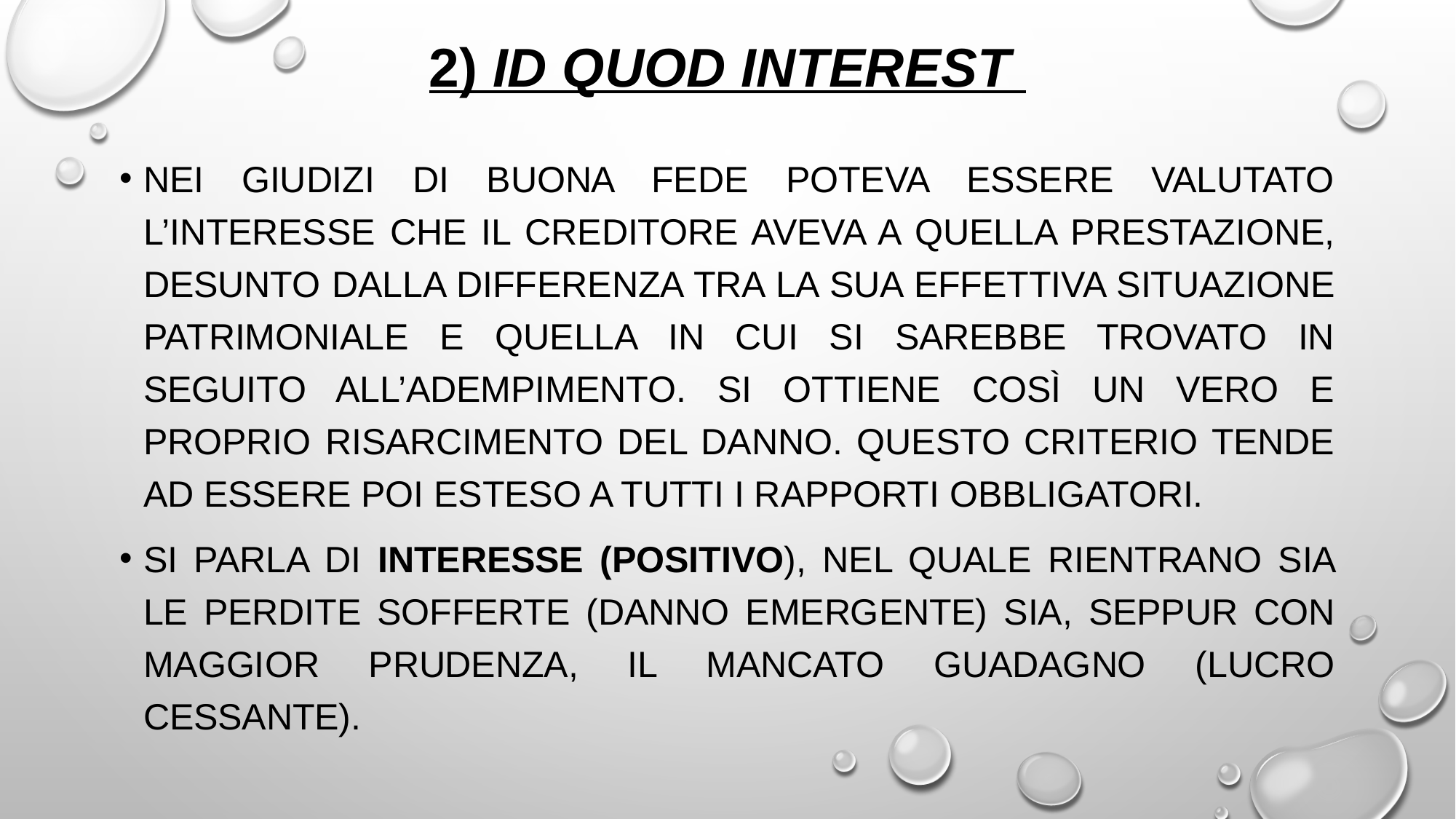

# 2) ID QUOD INTEREST
nei giudizi di buona fede poteva essere valutato l’interesse che il creditore aveva a quella prestazione, desunto dalla differenza tra la sua effettiva situazione patrimoniale e quella in cui si sarebbe trovato in seguito all’adempimento. Si ottiene così un vero e proprio risarcimento del danno. Questo criterio tende ad essere poi esteso a tutti i rapporti obbligatori.
Si parla di interesse (positivo), nel quale rientrano sia le perdite sofferte (danno emergente) sia, seppur con maggior prudenza, il mancato guadagno (lucro cessante).